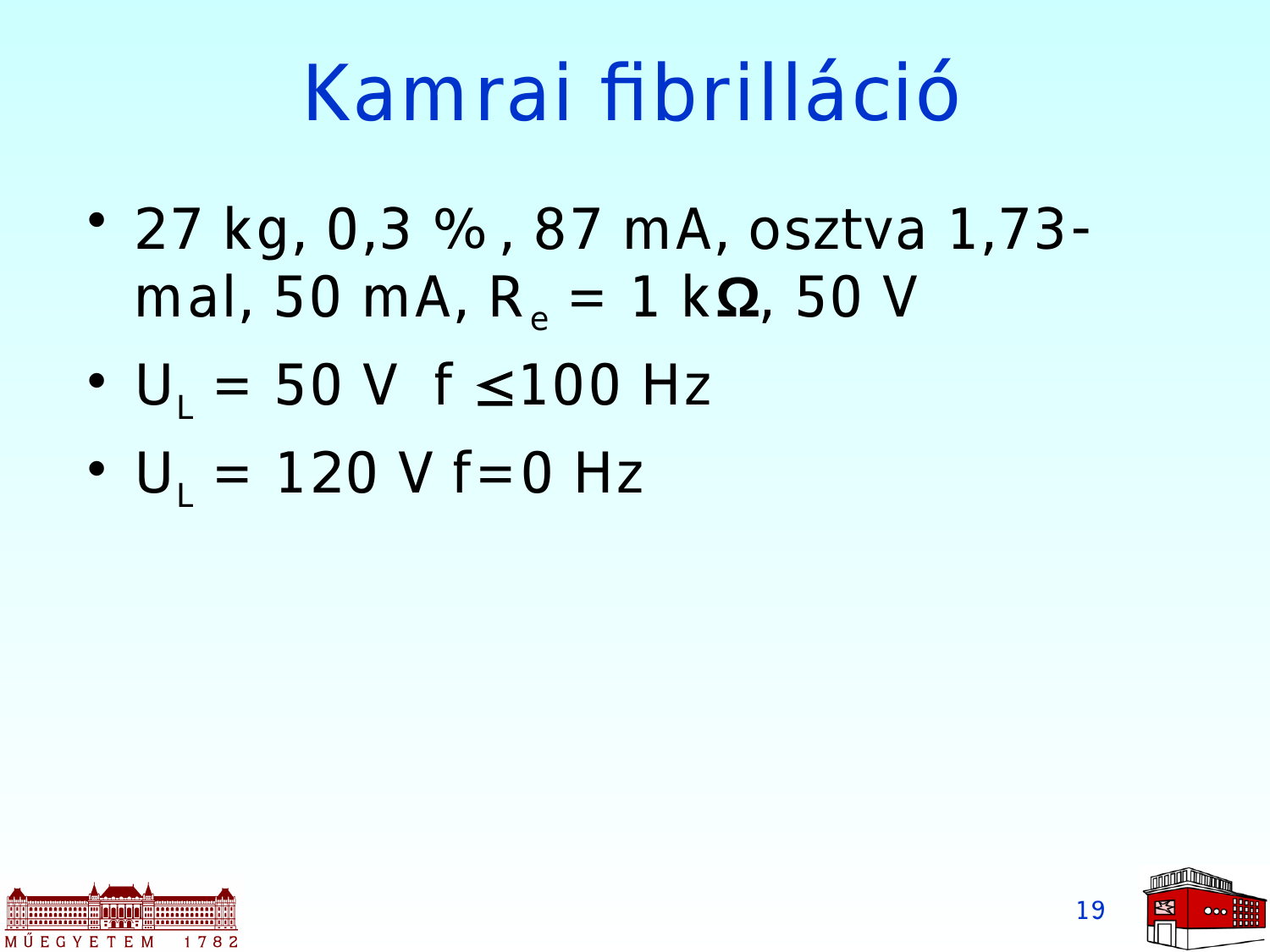

# Kamrai fibrilláció
27 kg, 0,3 %, 87 mA, osztva 1,73-mal, 50 mA, Re = 1 kΩ, 50 V
UL = 50 V  f ≤100 Hz
UL = 120 V f=0 Hz
19